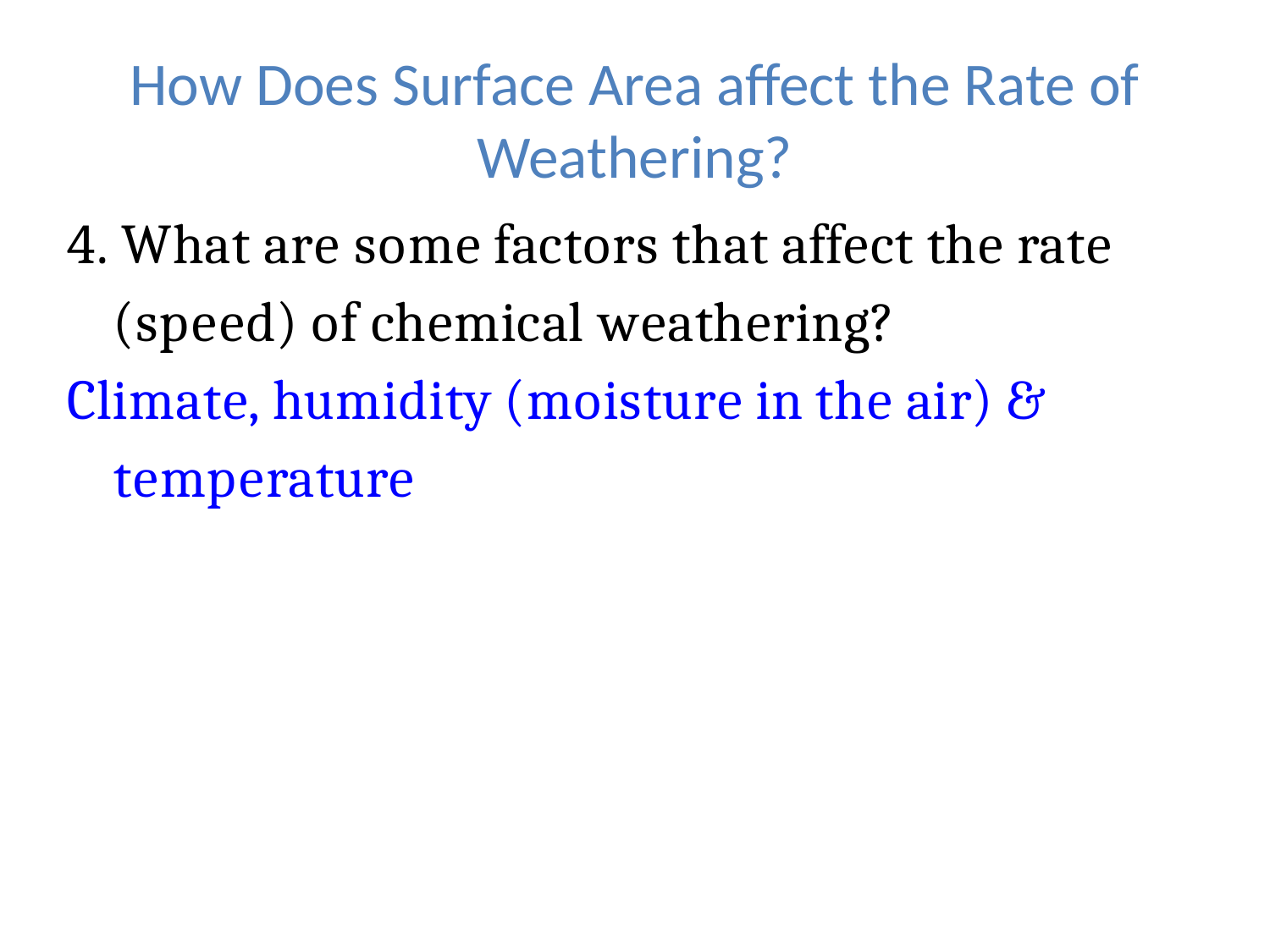

# How Does Surface Area affect the Rate of Weathering?
4. What are some factors that affect the rate (speed) of chemical weathering?
Climate, humidity (moisture in the air) & temperature